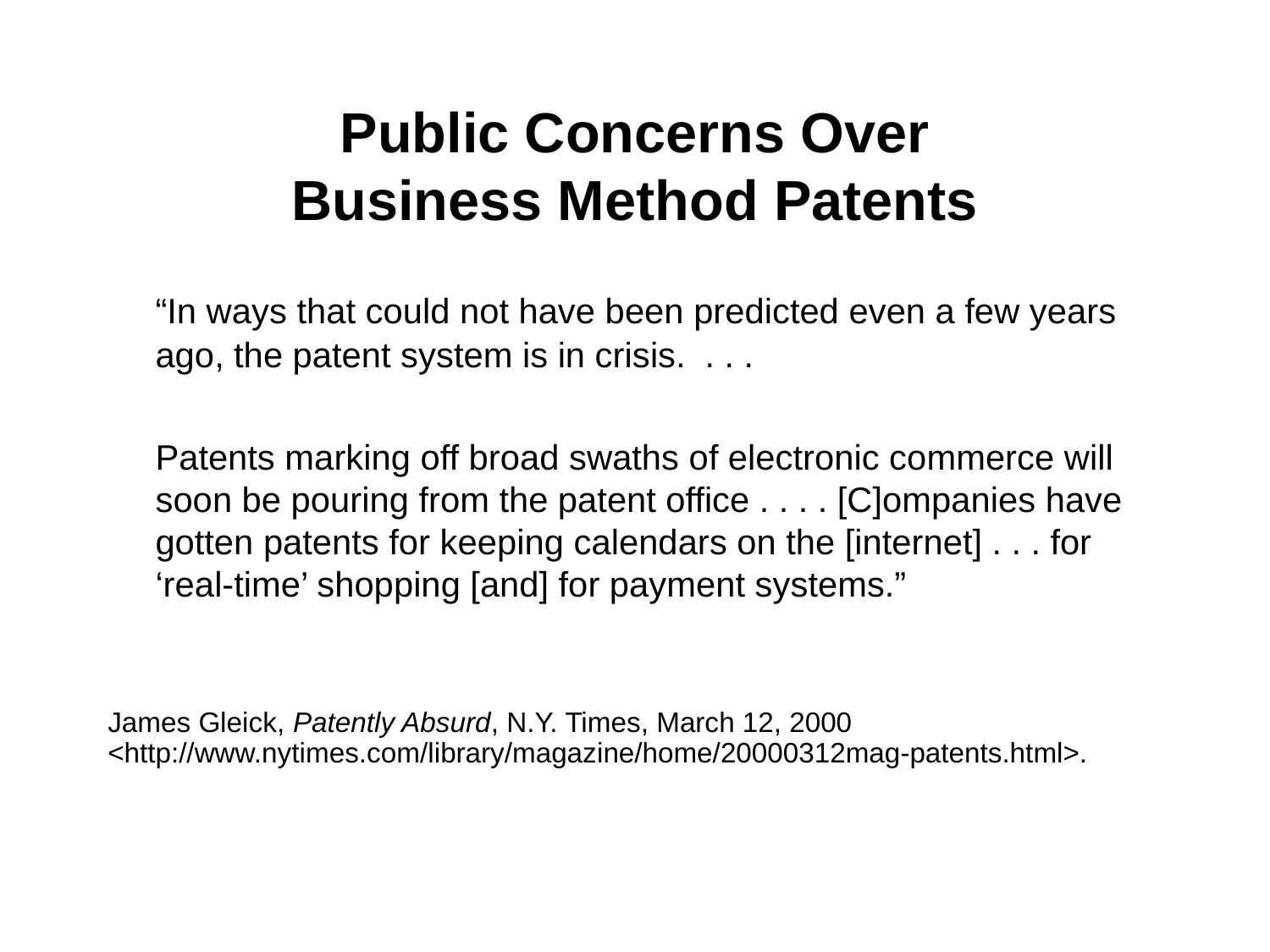

# Public Concerns Over Business Method Patents
	“In ways that could not have been predicted even a few years ago, the patent system is in crisis.  . . .

	Patents marking off broad swaths of electronic commerce will soon be pouring from the patent office . . . . [C]ompanies have gotten patents for keeping calendars on the [internet] . . . for ‘real-time’ shopping [and] for payment systems.”

James Gleick, Patently Absurd, N.Y. Times, March 12, 2000
<http://www.nytimes.com/library/magazine/home/20000312mag-patents.html>.

29